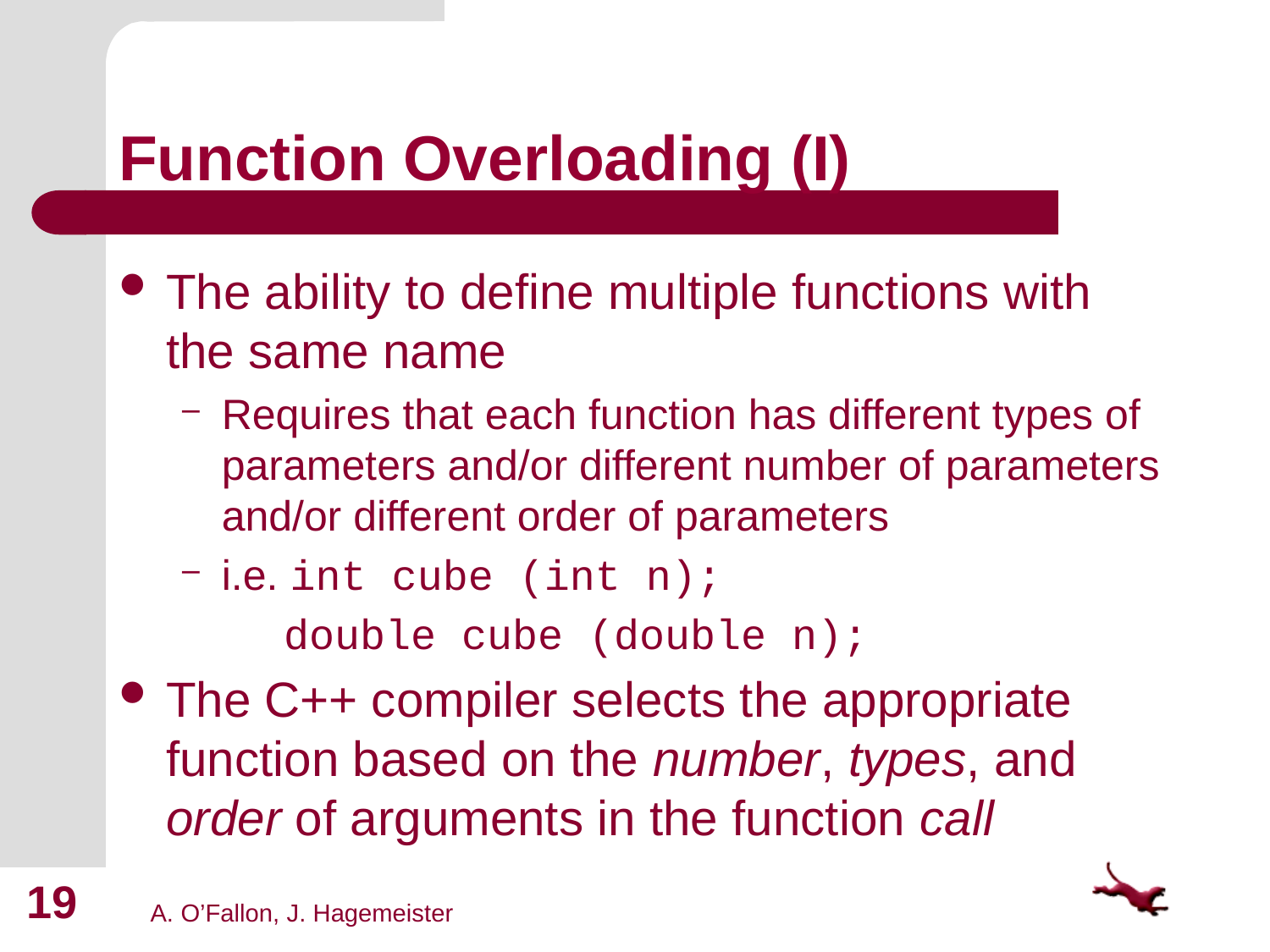

# Function Overloading (I)
The ability to define multiple functions with the same name
Requires that each function has different types of parameters and/or different number of parameters and/or different order of parameters
i.e. int cube (int n);
    double cube (double n);
The C++ compiler selects the appropriate function based on the number, types, and order of arguments in the function call
19
A. O’Fallon, J. Hagemeister